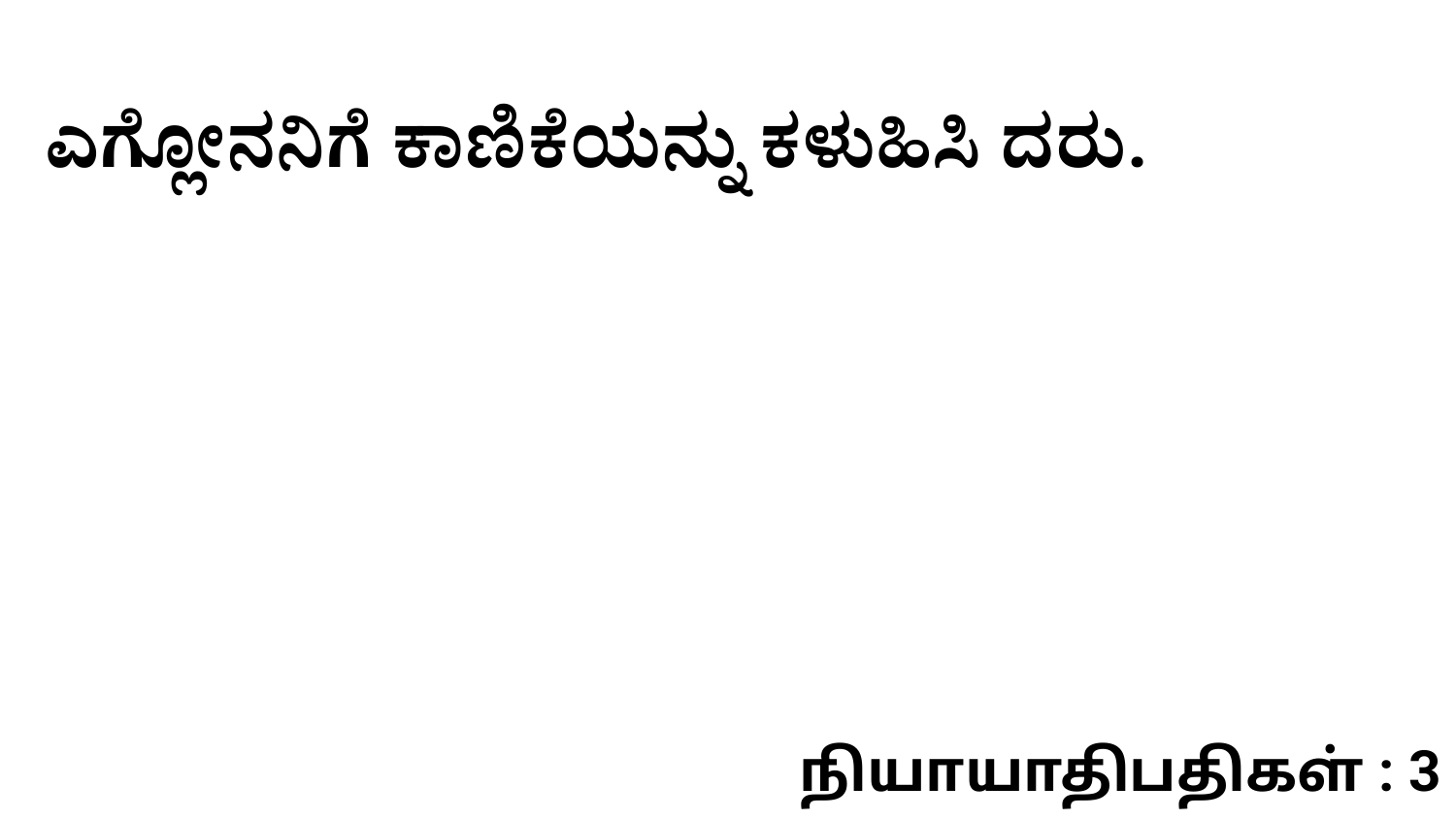

ಎಗ್ಲೋನನಿಗೆ ಕಾಣಿಕೆಯನ್ನು ಕಳುಹಿಸಿ ದರು.
நியாயாதிபதிகள் : 3